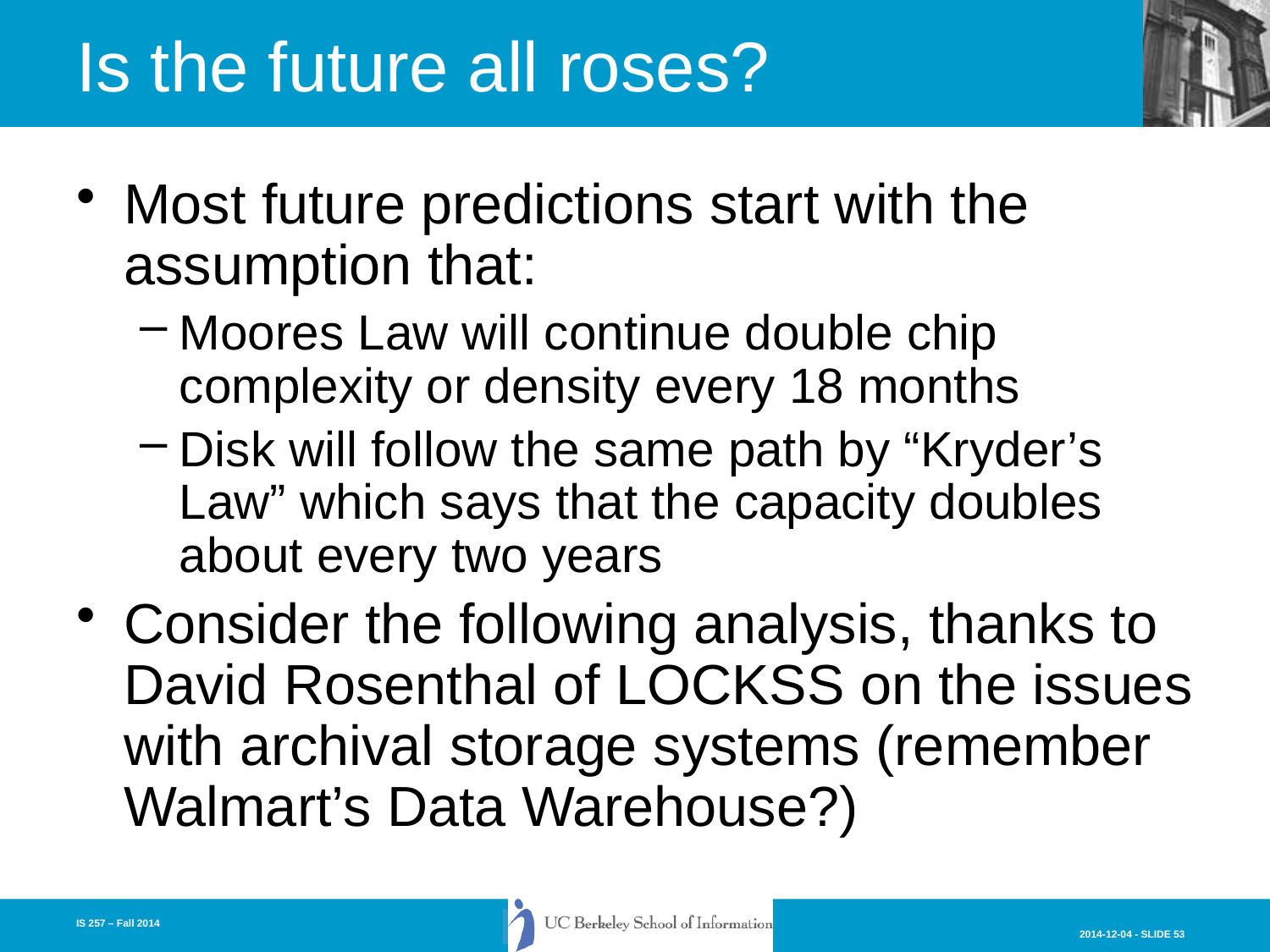

# Is the future all roses?
Most future predictions start with the assumption that:
Moores Law will continue double chip complexity or density every 18 months
Disk will follow the same path by “Kryder’s Law” which says that the capacity doubles about every two years
Consider the following analysis, thanks to David Rosenthal of LOCKSS on the issues with archival storage systems (remember Walmart’s Data Warehouse?)
IS 257 – Fall 2014